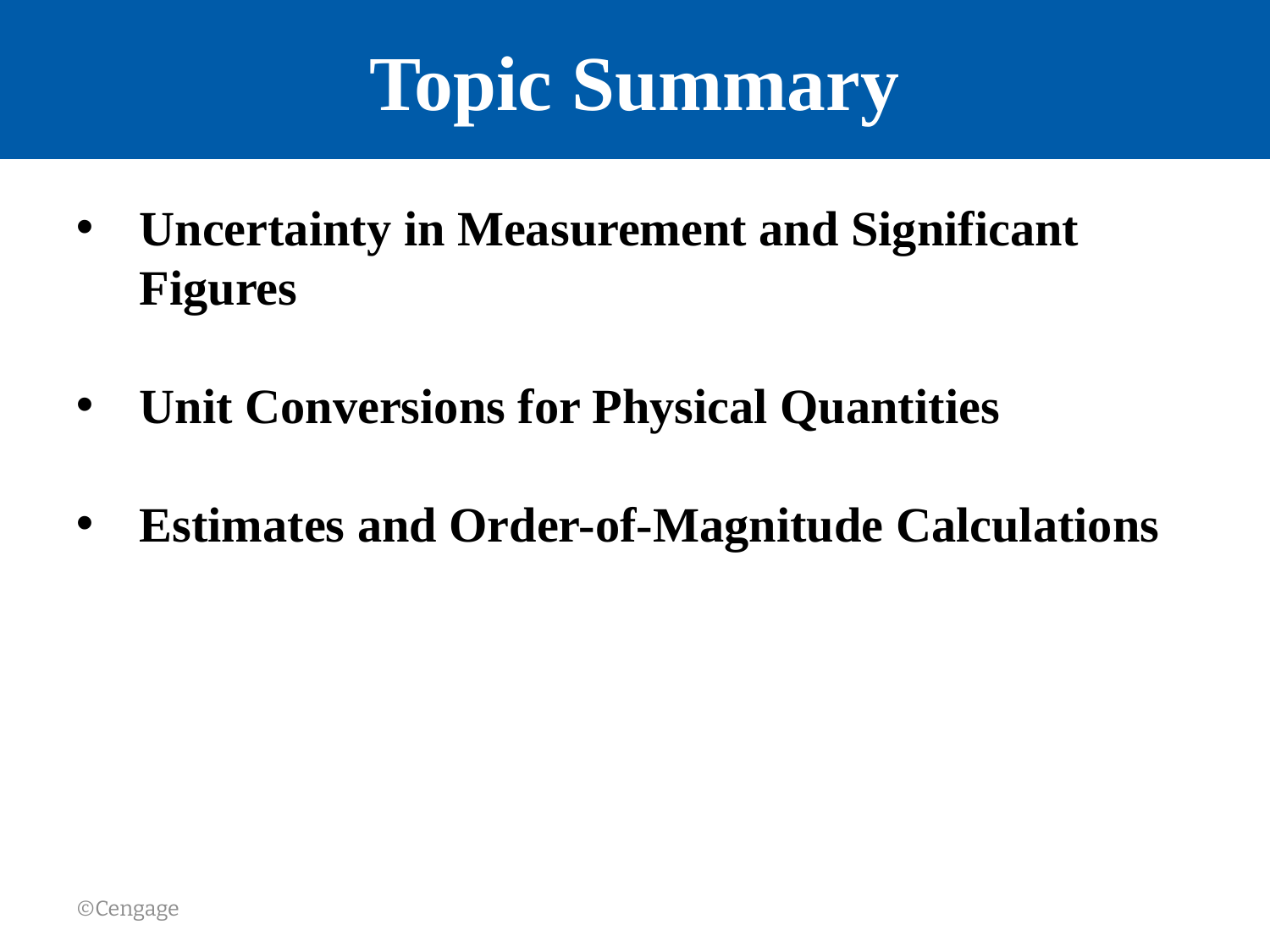

# Topic Summary
Uncertainty in Measurement and Significant Figures

Unit Conversions for Physical Quantities

Estimates and Order-of-Magnitude Calculations
©Cengage